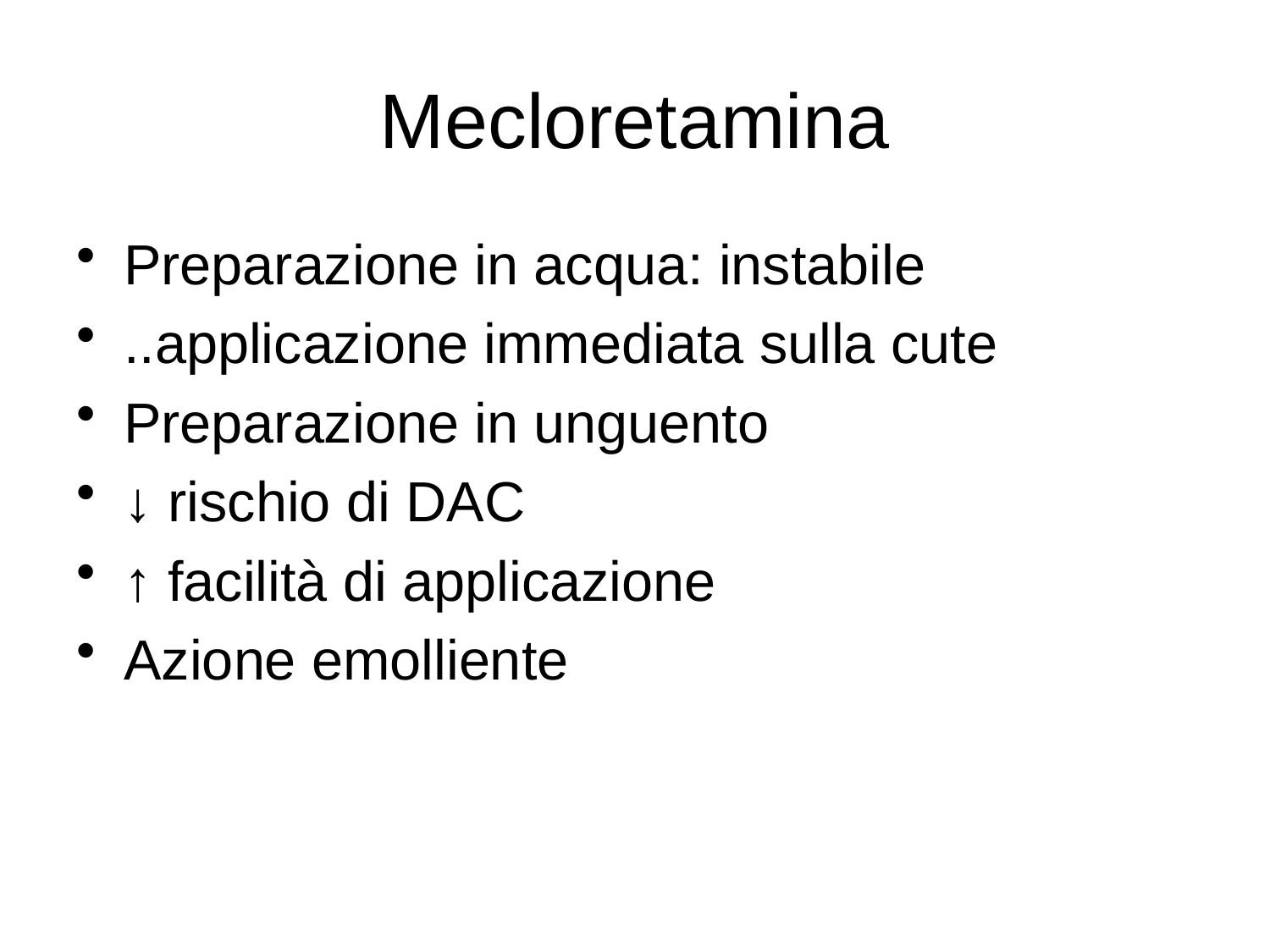

# Mecloretamina
Preparazione in acqua: instabile
..applicazione immediata sulla cute
Preparazione in unguento
↓ rischio di DAC
↑ facilità di applicazione
Azione emolliente